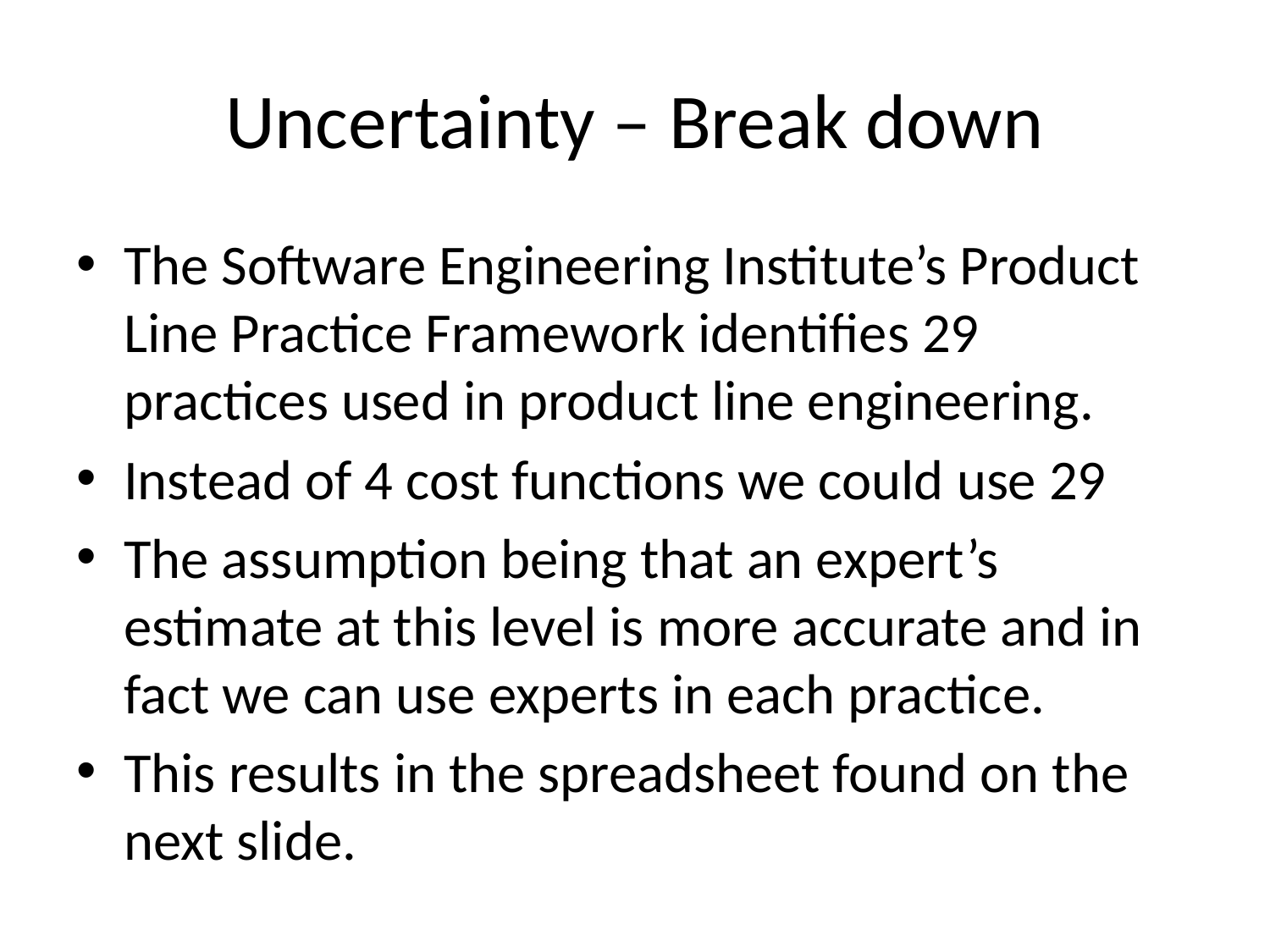

# Uncertainty – Break down
The Software Engineering Institute’s Product Line Practice Framework identifies 29 practices used in product line engineering.
Instead of 4 cost functions we could use 29
The assumption being that an expert’s estimate at this level is more accurate and in fact we can use experts in each practice.
This results in the spreadsheet found on the next slide.